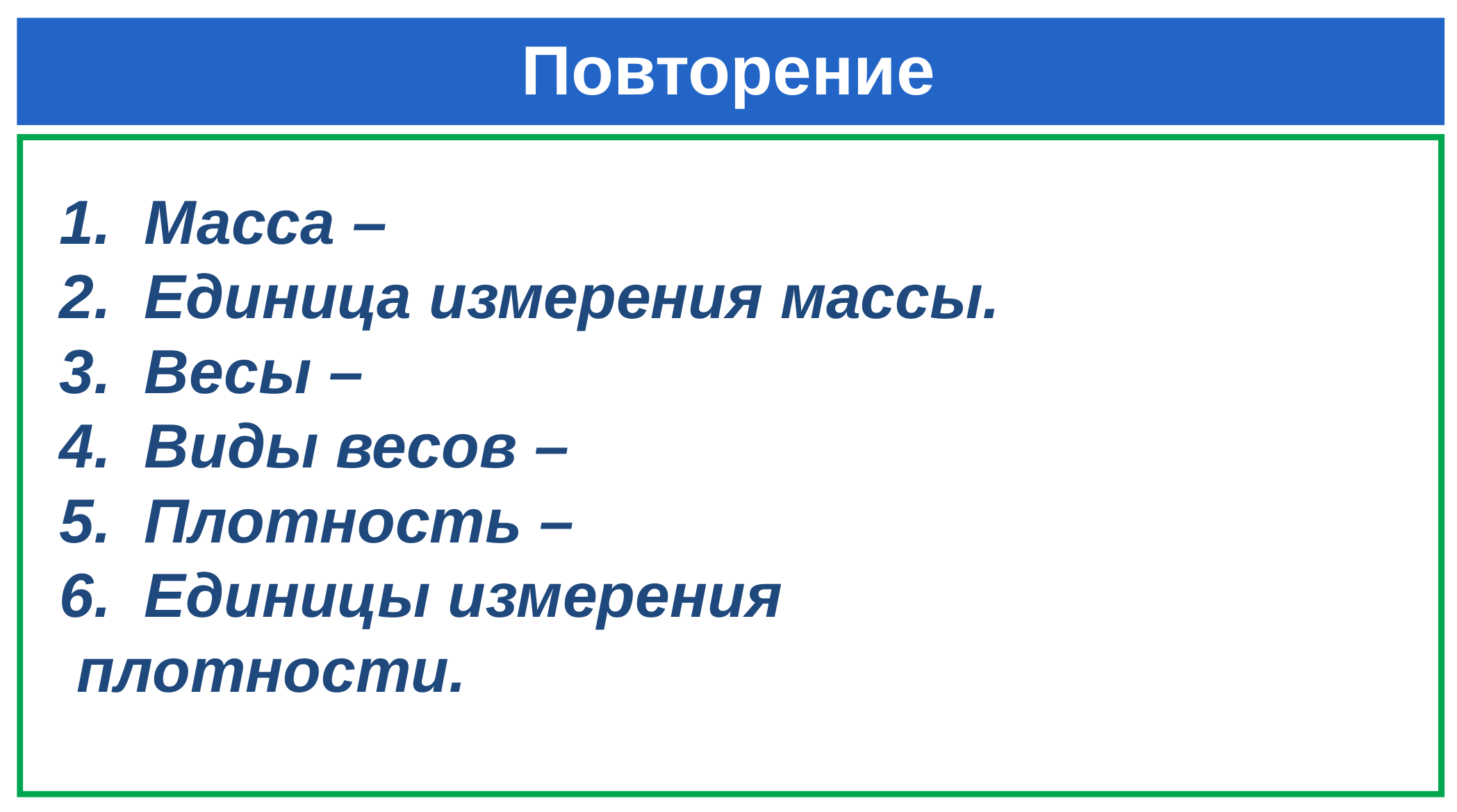

# Повторение
Масса –
Единица измерения массы.
Весы –
Виды весов –
Плотность –
Единицы измерения
 плотности.